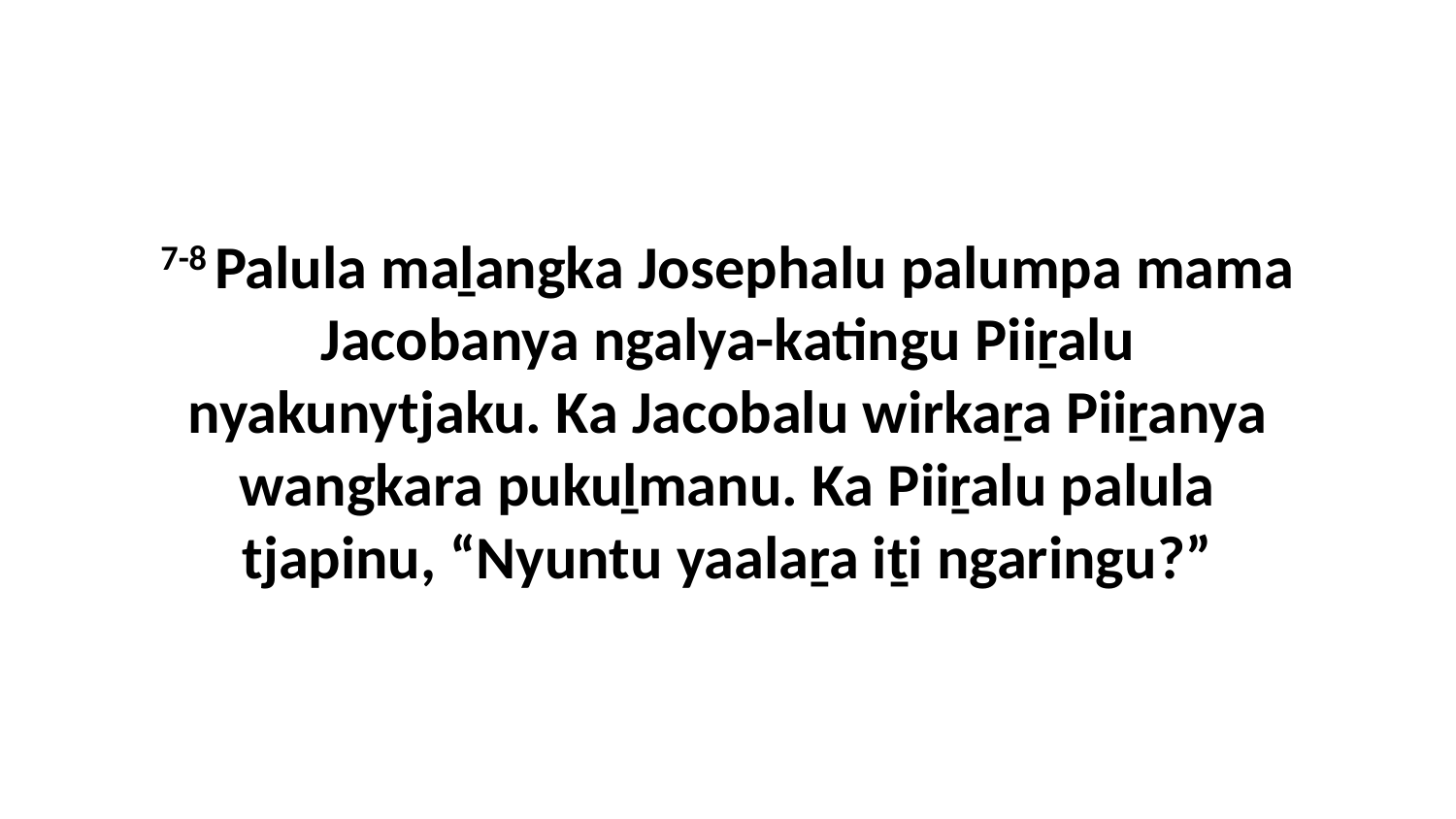

7-8 Palula maḻangka Josephalu palumpa mama Jacobanya ngalya-katingu Piiṟalu nyakunytjaku. Ka Jacobalu wirkaṟa Piiṟanya wangkara pukuḻmanu. Ka Piiṟalu palula tjapinu, “Nyuntu yaalaṟa iṯi ngaringu?”